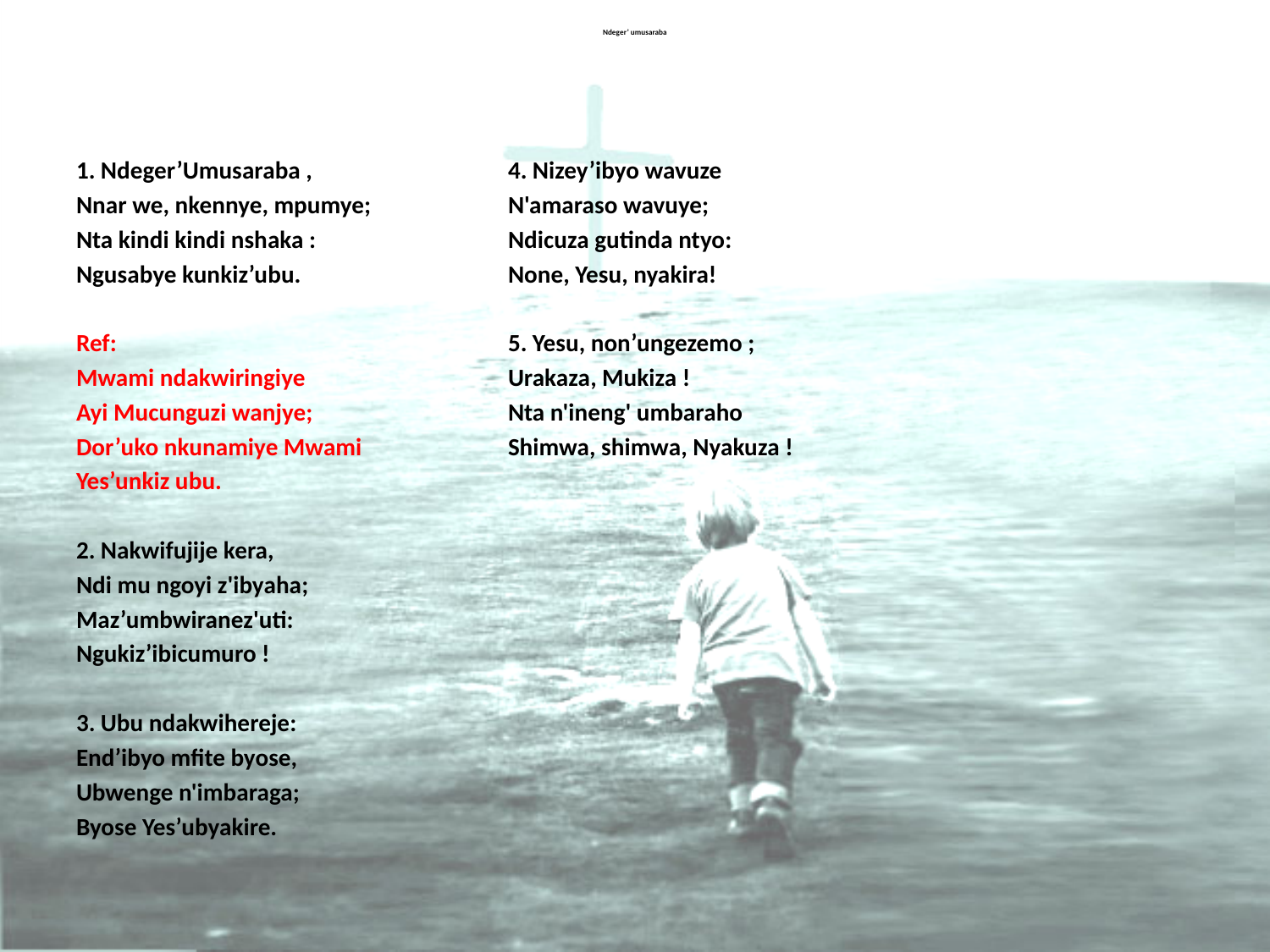

# Ndeger’ umusaraba
1. Ndeger’Umusaraba ,
Nnar we, nkennye, mpumye;
Nta kindi kindi nshaka :
Ngusabye kunkiz’ubu.

Ref:
Mwami ndakwiringiye
Ayi Mucunguzi wanjye;
Dor’uko nkunamiye Mwami
Yes’unkiz ubu.

2. Nakwifujije kera,
Ndi mu ngoyi z'ibyaha;
Maz’umbwiranez'uti:
Ngukiz’ibicumuro !

3. Ubu ndakwihereje:
End’ibyo mfite byose,
Ubwenge n'imbaraga;
Byose Yes’ubyakire.

4. Nizey’ibyo wavuze
N'amaraso wavuye;
Ndicuza gutinda ntyo:
None, Yesu, nyakira!

5. Yesu, non’ungezemo ;
Urakaza, Mukiza !
Nta n'ineng' umbaraho
Shimwa, shimwa, Nyakuza !